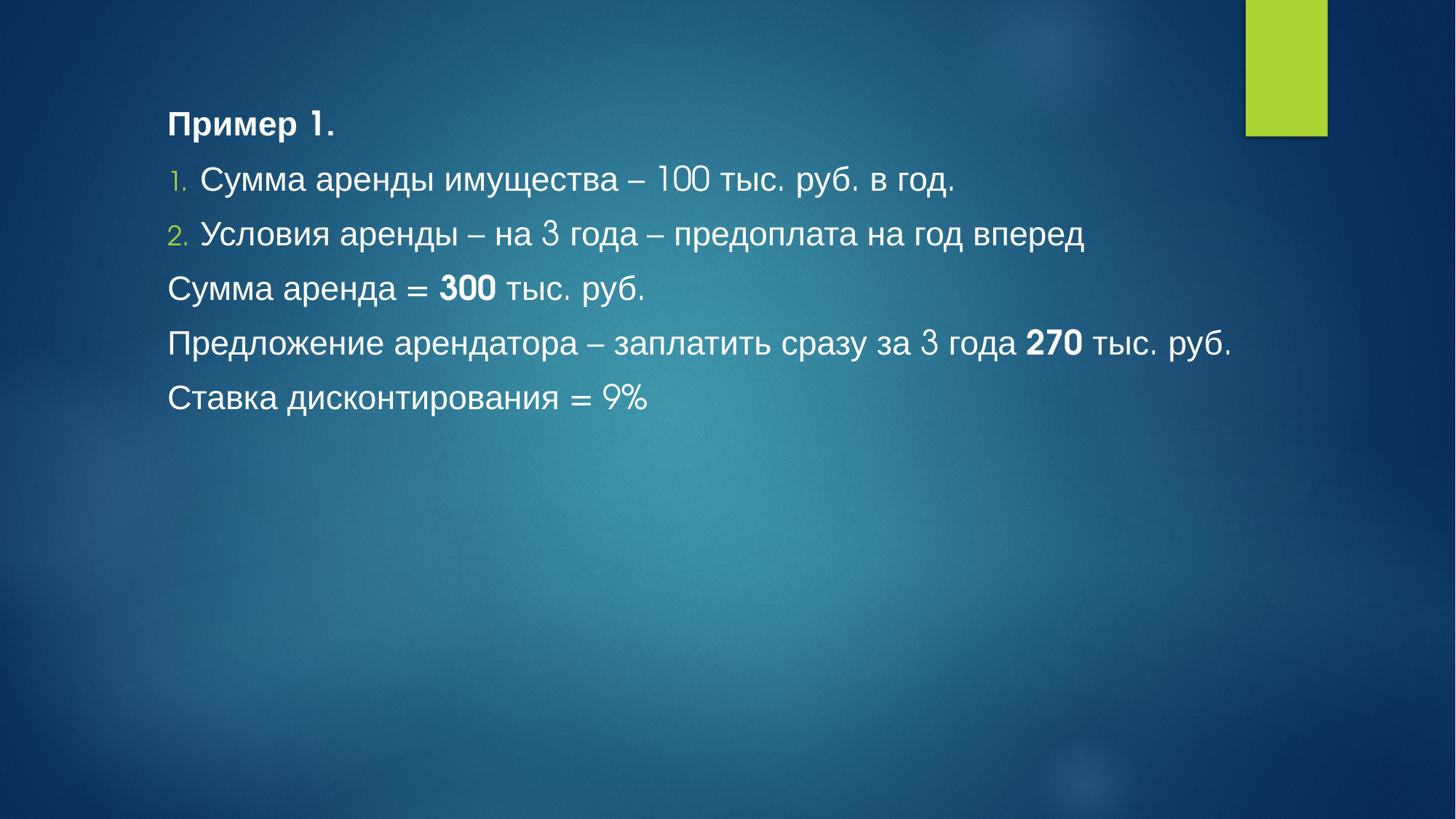

Пример 1.
Сумма аренды имущества – 100 тыс. руб. в год.
Условия аренды – на 3 года – предоплата на год вперед
Сумма аренда = 300 тыс. руб.
Предложение арендатора – заплатить сразу за 3 года 270 тыс. руб.
Ставка дисконтирования = 9%